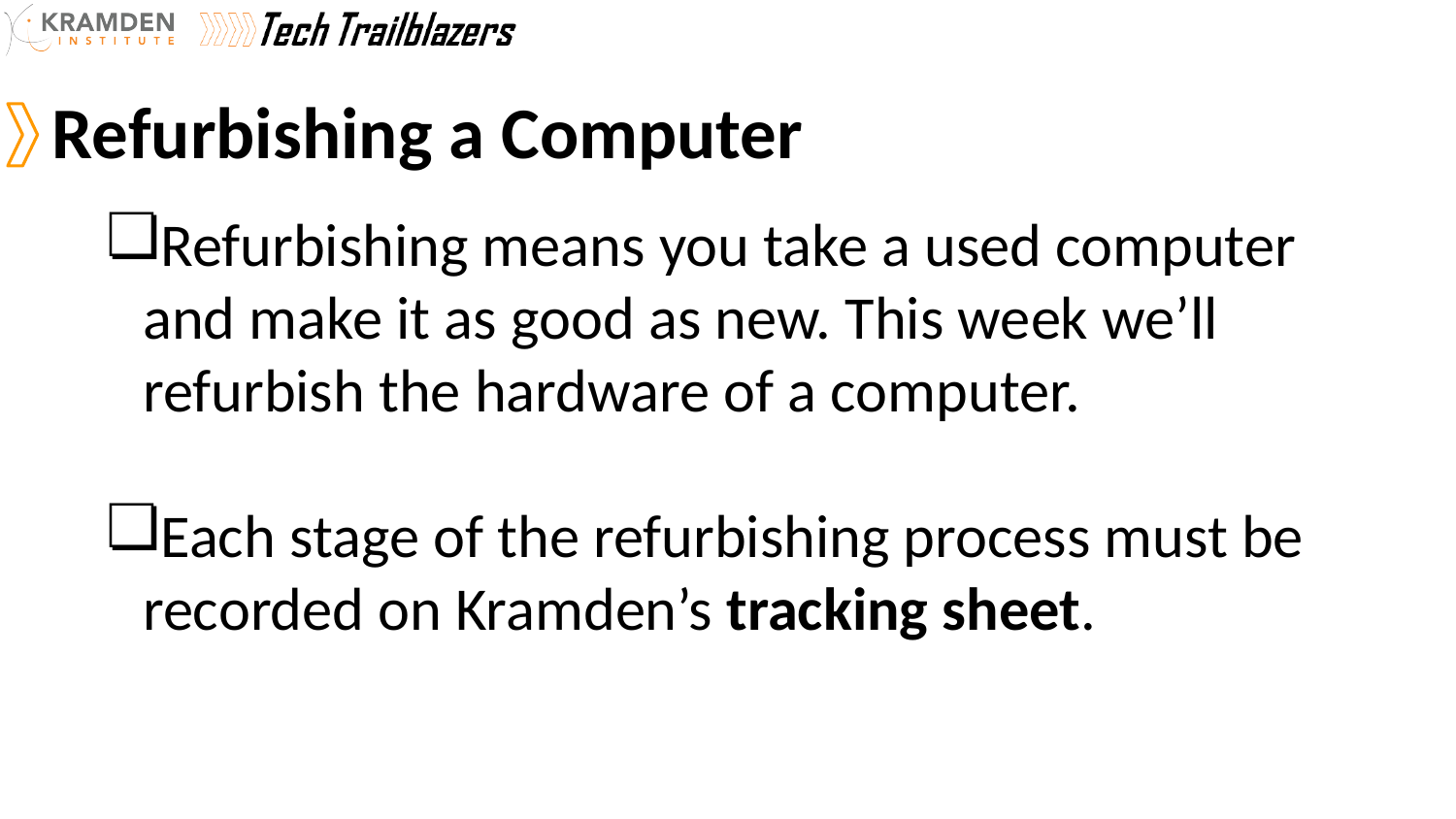

# Refurbishing a Computer
Refurbishing means you take a used computer and make it as good as new. This week we’ll refurbish the hardware of a computer.

Each stage of the refurbishing process must be recorded on Kramden’s tracking sheet.